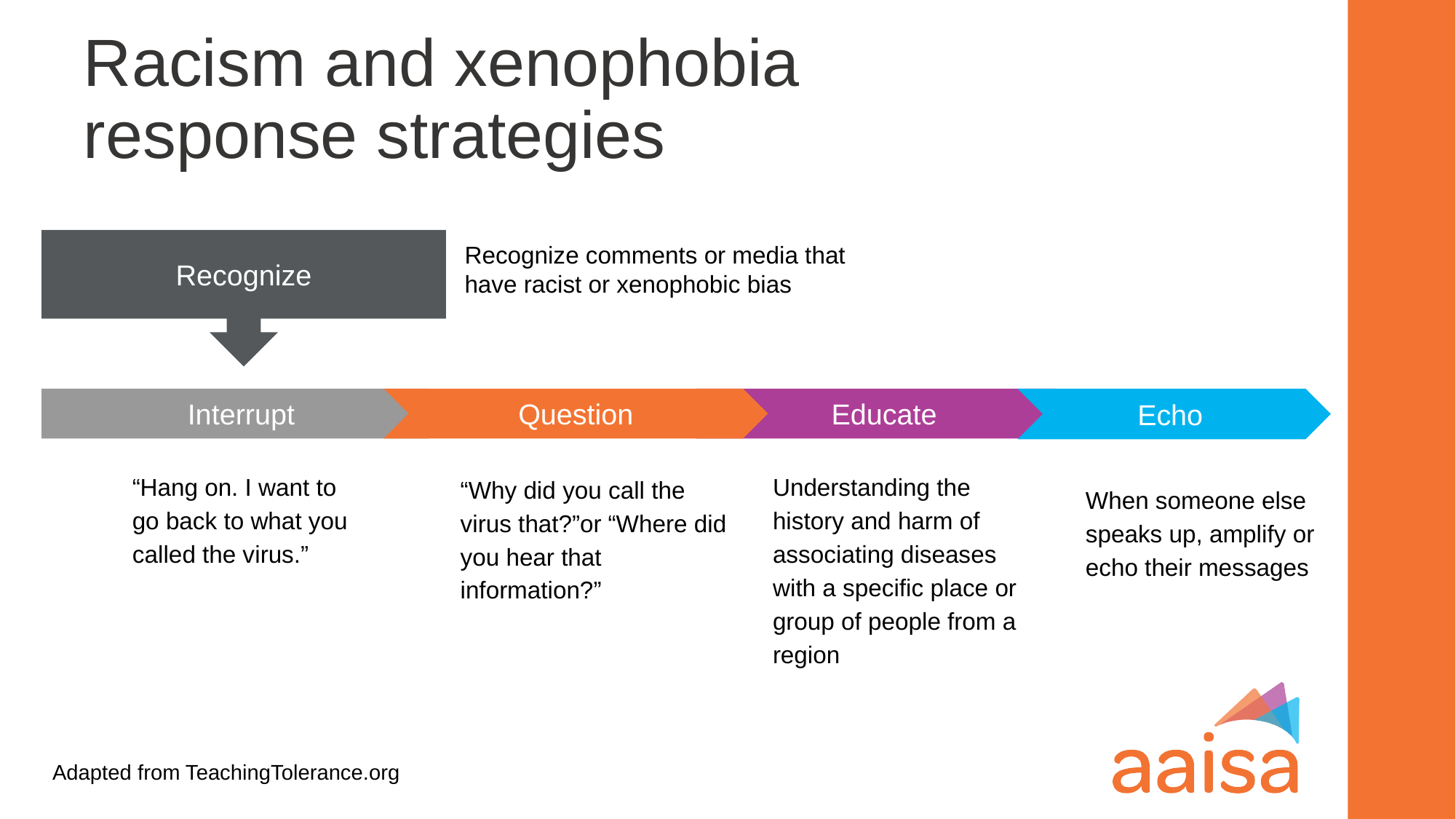

# Racism and xenophobia response strategies
Recognize comments or media that have racist or xenophobic bias
Recognize
Question
“Why did you call the virus that?”or “Where did you hear that information?”
Educate
Understanding the history and harm of associating diseases with a specific place or group of people from a region
Echo
When someone else speaks up, amplify or echo their messages
Interrupt
“Hang on. I want to go back to what you called the virus.”
Adapted from TeachingTolerance.org